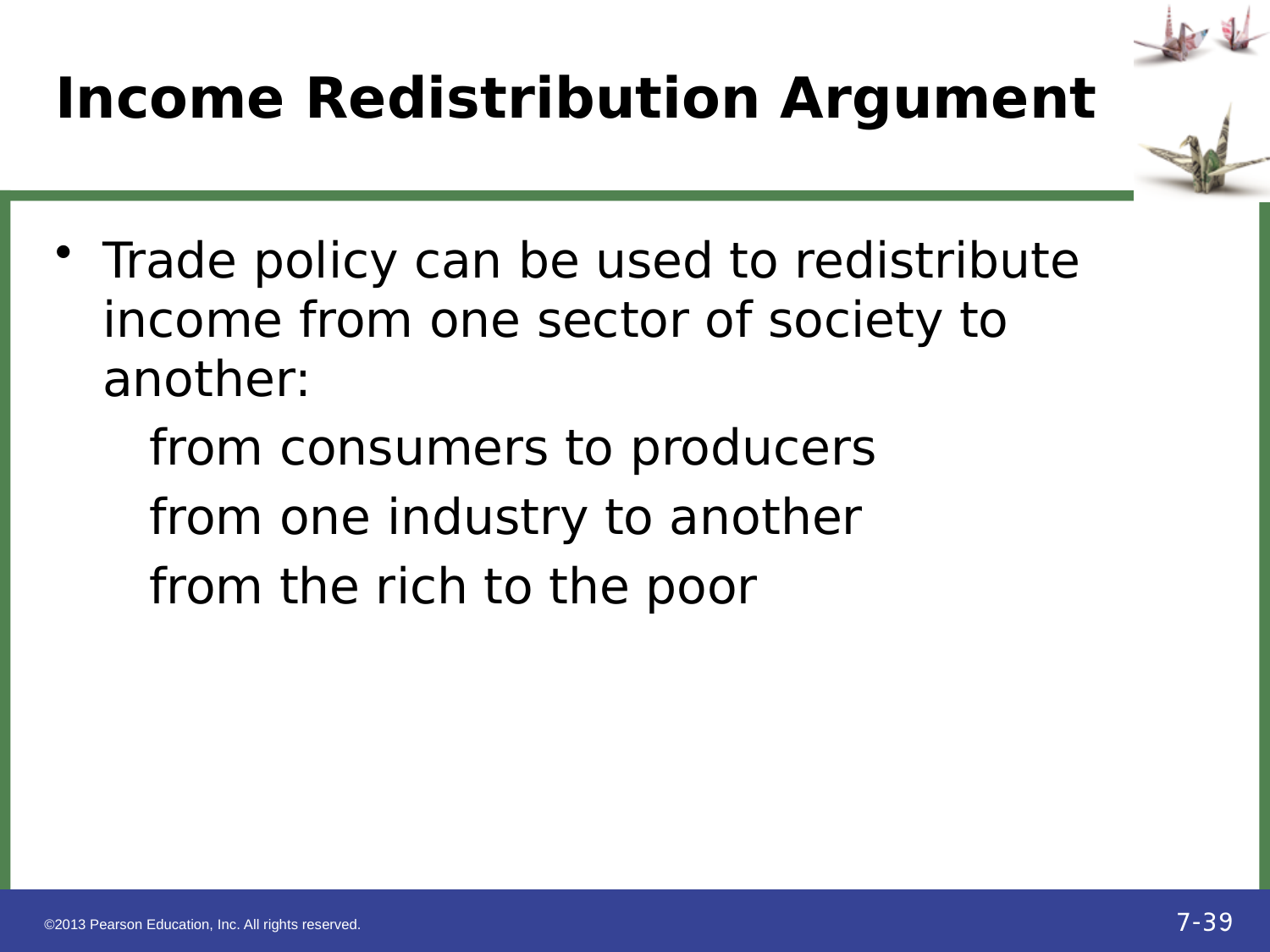

Trade policy can be used to redistribute income from one sector of society to another:
      from consumers to producers
      from one industry to another
      from the rich to the poor
Income Redistribution Argument